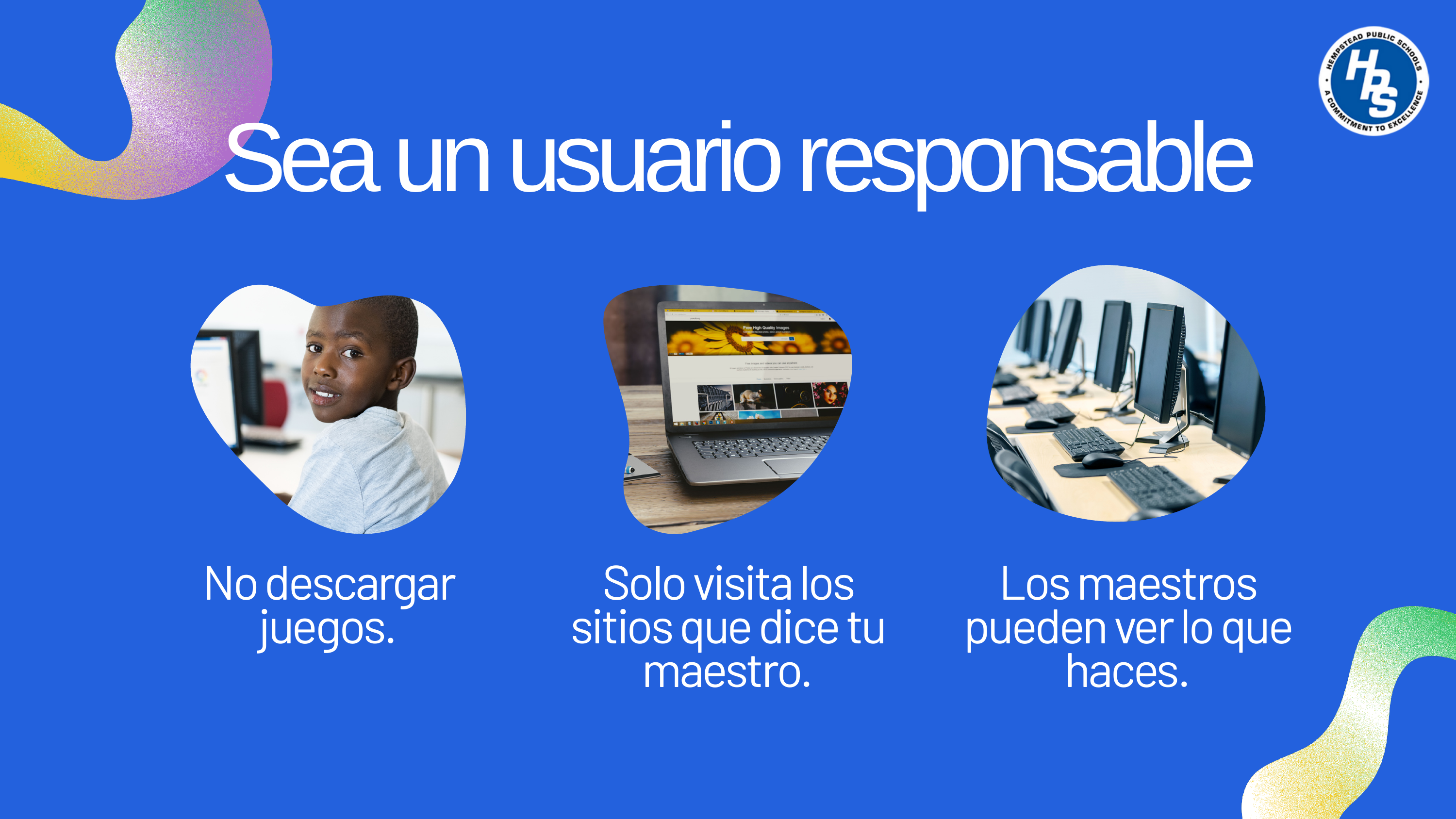

Sea un usuario responsable

No descargar juegos.
Solo visita los sitios que dice tu maestro.
Los maestros pueden ver lo que haces.